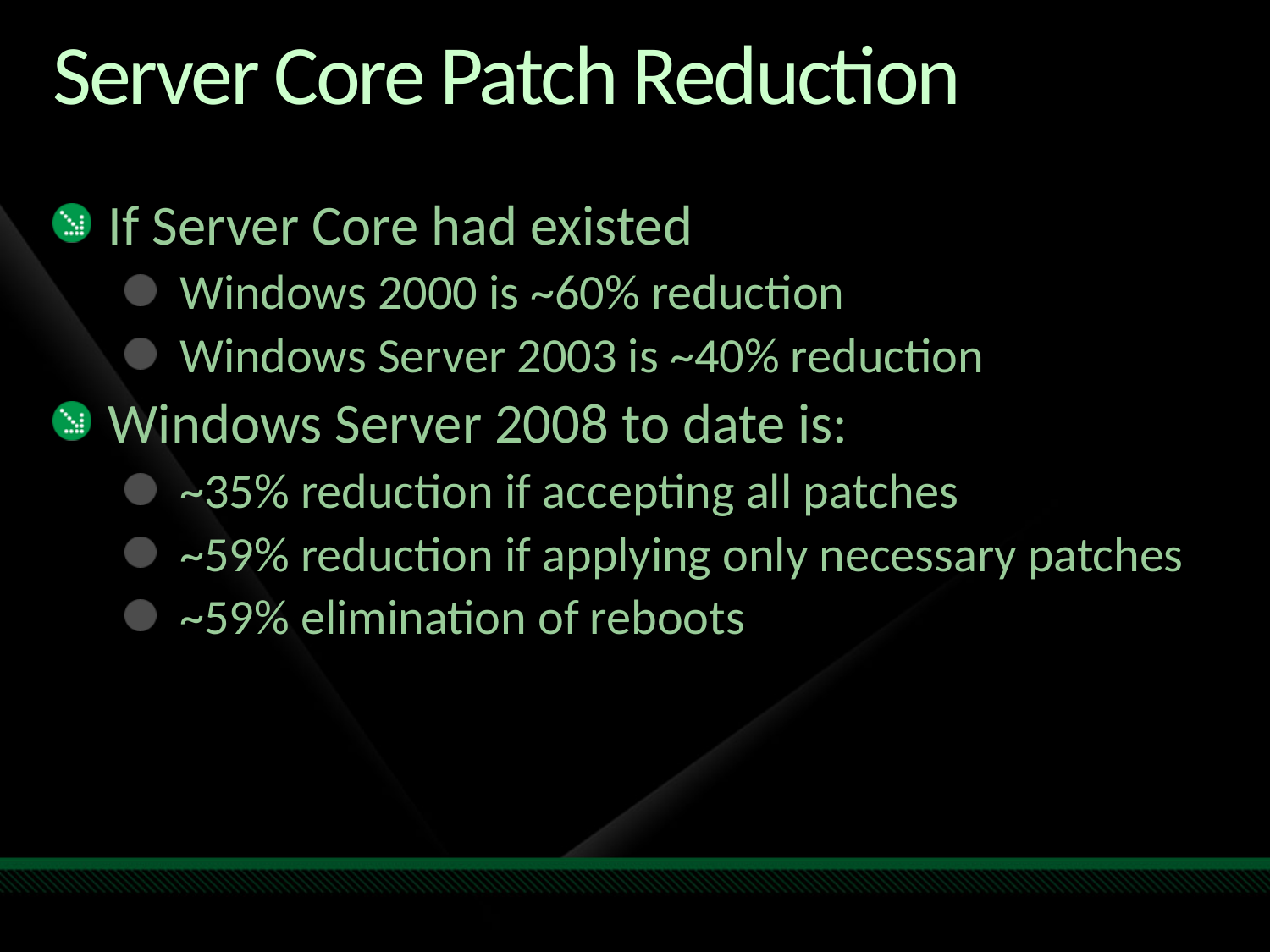

# Server Core Patch Reduction
If Server Core had existed
Windows 2000 is ~60% reduction
Windows Server 2003 is ~40% reduction
Windows Server 2008 to date is:
~35% reduction if accepting all patches
~59% reduction if applying only necessary patches
~59% elimination of reboots